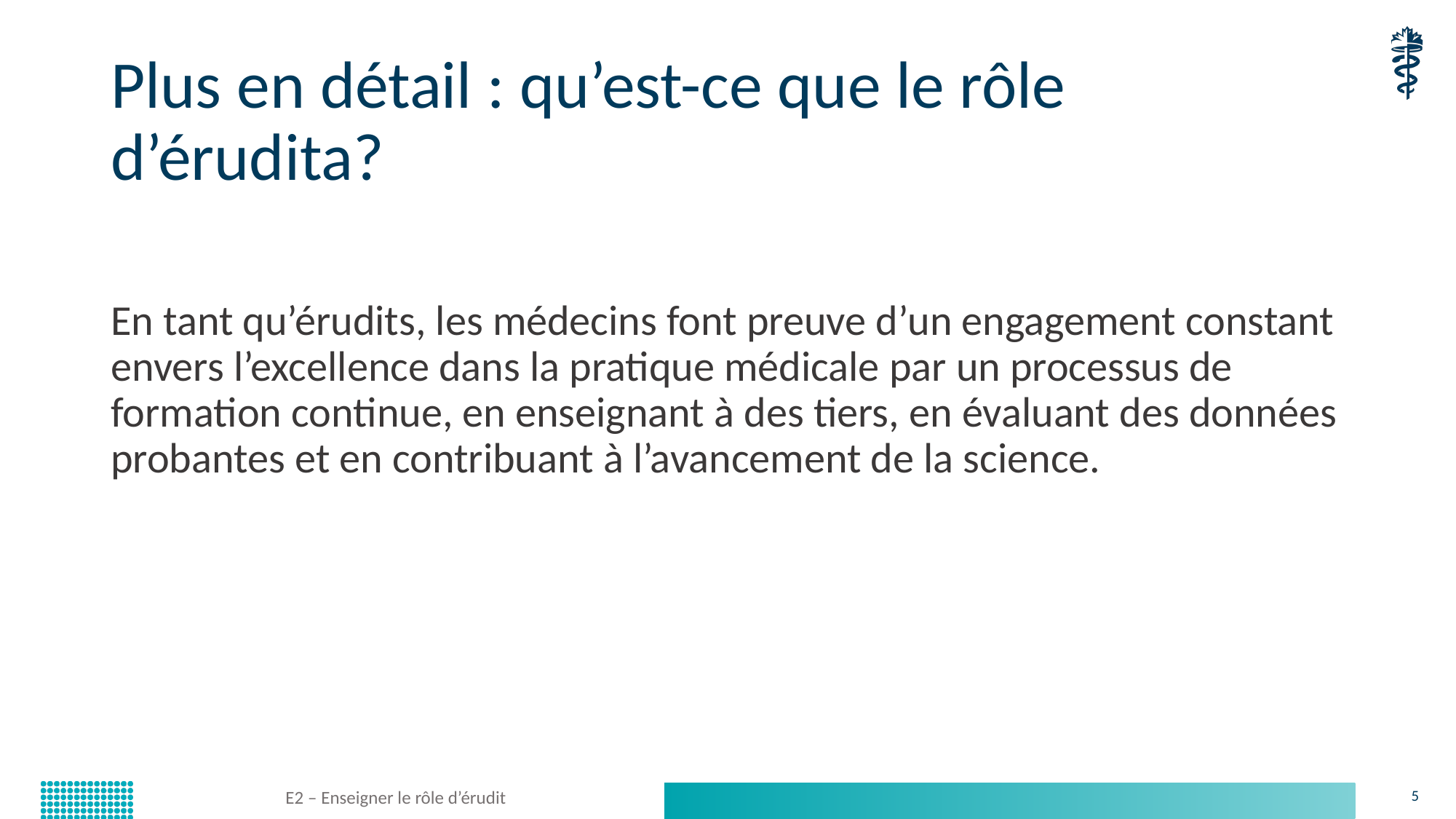

# Plus en détail : qu’est-ce que le rôle d’érudita?

En tant qu’érudits, les médecins font preuve d’un engagement constant envers l’excellence dans la pratique médicale par un processus de formation continue, en enseignant à des tiers, en évaluant des données probantes et en contribuant à l’avancement de la science.
E2 – Enseigner le rôle d’érudit
5